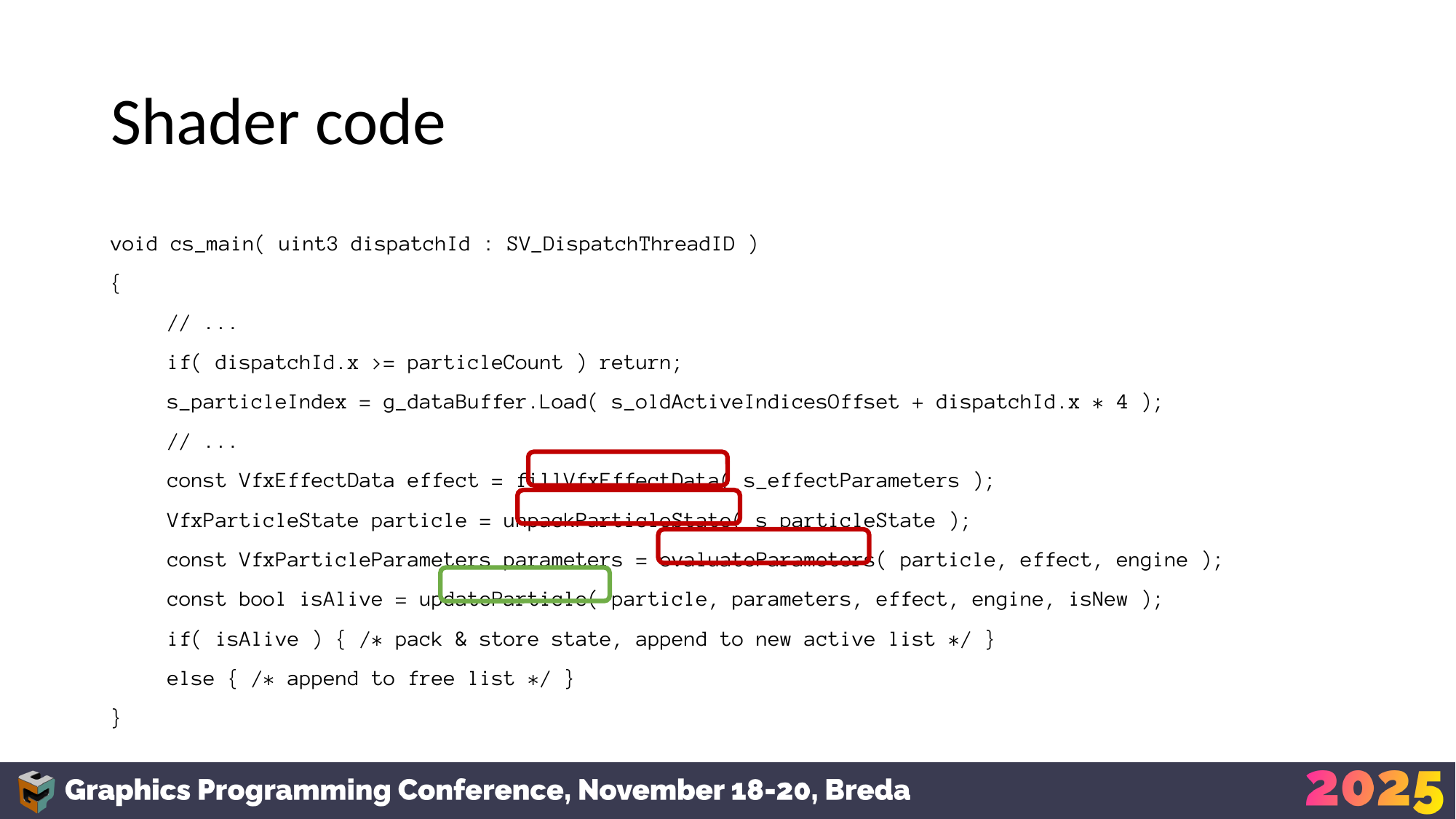

# Shader code
void cs_main( uint3 dispatchId : SV_DispatchThreadID )
{
	// ...
	if( dispatchId.x >= particleCount ) return;
	s_particleIndex = g_dataBuffer.Load( s_oldActiveIndicesOffset + dispatchId.x * 4 );
	// ...
	const VfxEffectData effect = fillVfxEffectData( s_effectParameters );
	VfxParticleState particle = unpackParticleState( s_particleState );
	const VfxParticleParameters parameters = evaluateParameters( particle, effect, engine );
	const bool isAlive = updateParticle( particle, parameters, effect, engine, isNew );
	if( isAlive ) { /* pack & store state, append to new active list */ }
	else { /* append to free list */ }
}